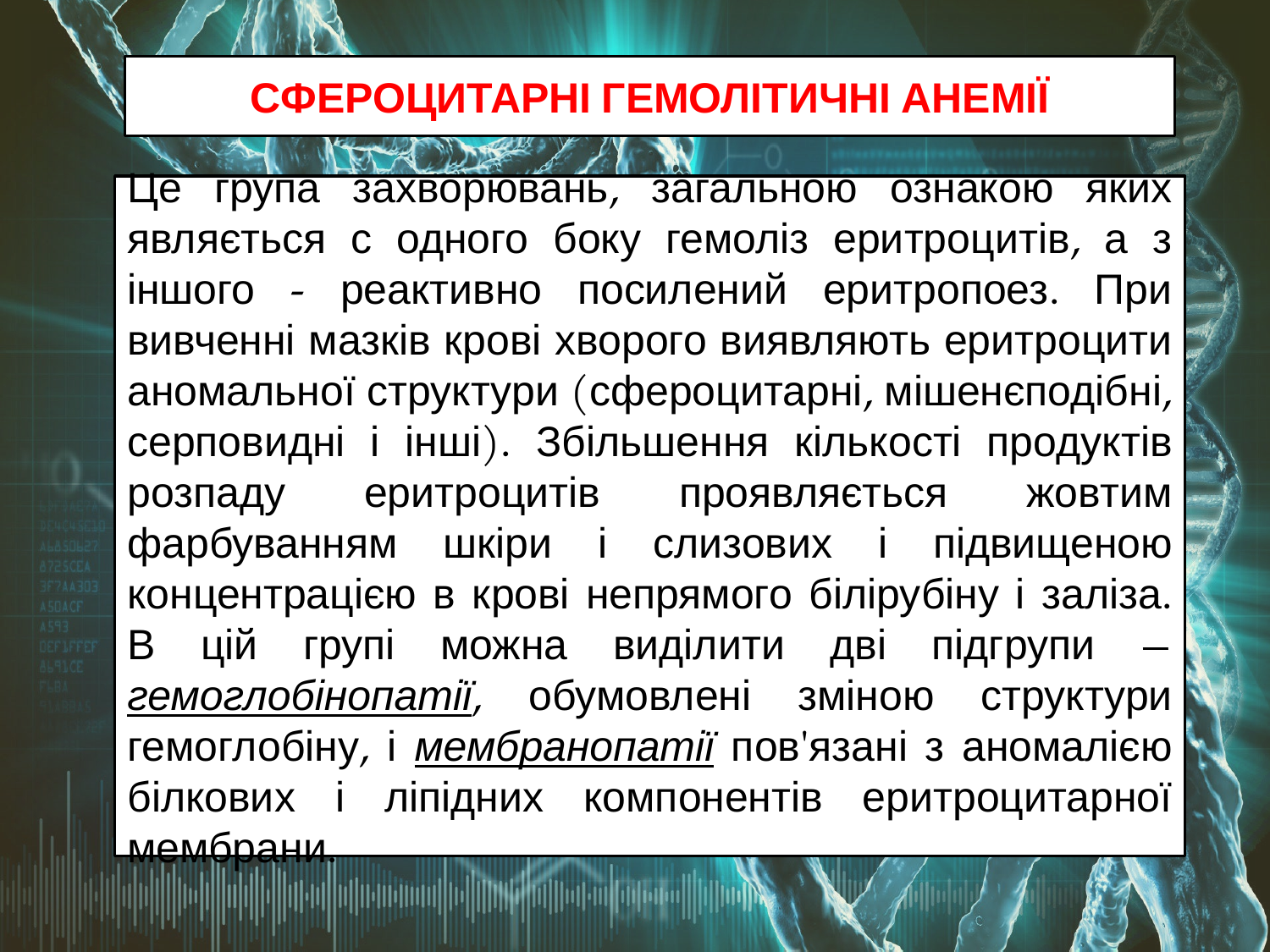

СФЕРОЦИТАРНІ ГЕМОЛІТИЧНІ АНЕМІЇ
Це група захворювань, загальною ознакою яких являється с одного боку гемоліз еритроцитів, а з іншого - реактивно посилений еритропоез. При вивченні мазків крові хворого виявляють еритроцити аномальної структури (сфероцитарні, мішенєподібні, серповидні і інші). Збільшення кількості продуктів розпаду еритроцитів проявляється жовтим фарбуванням шкіри і слизових і підвищеною концентрацією в крові непрямого білірубіну і заліза. В цій групі можна виділити дві підгрупи − гемоглобінопатії, обумовлені зміною структури гемоглобіну, і мембранопатії пов'язані з аномалією білкових і ліпідних компонентів еритроцитарної мембрани.